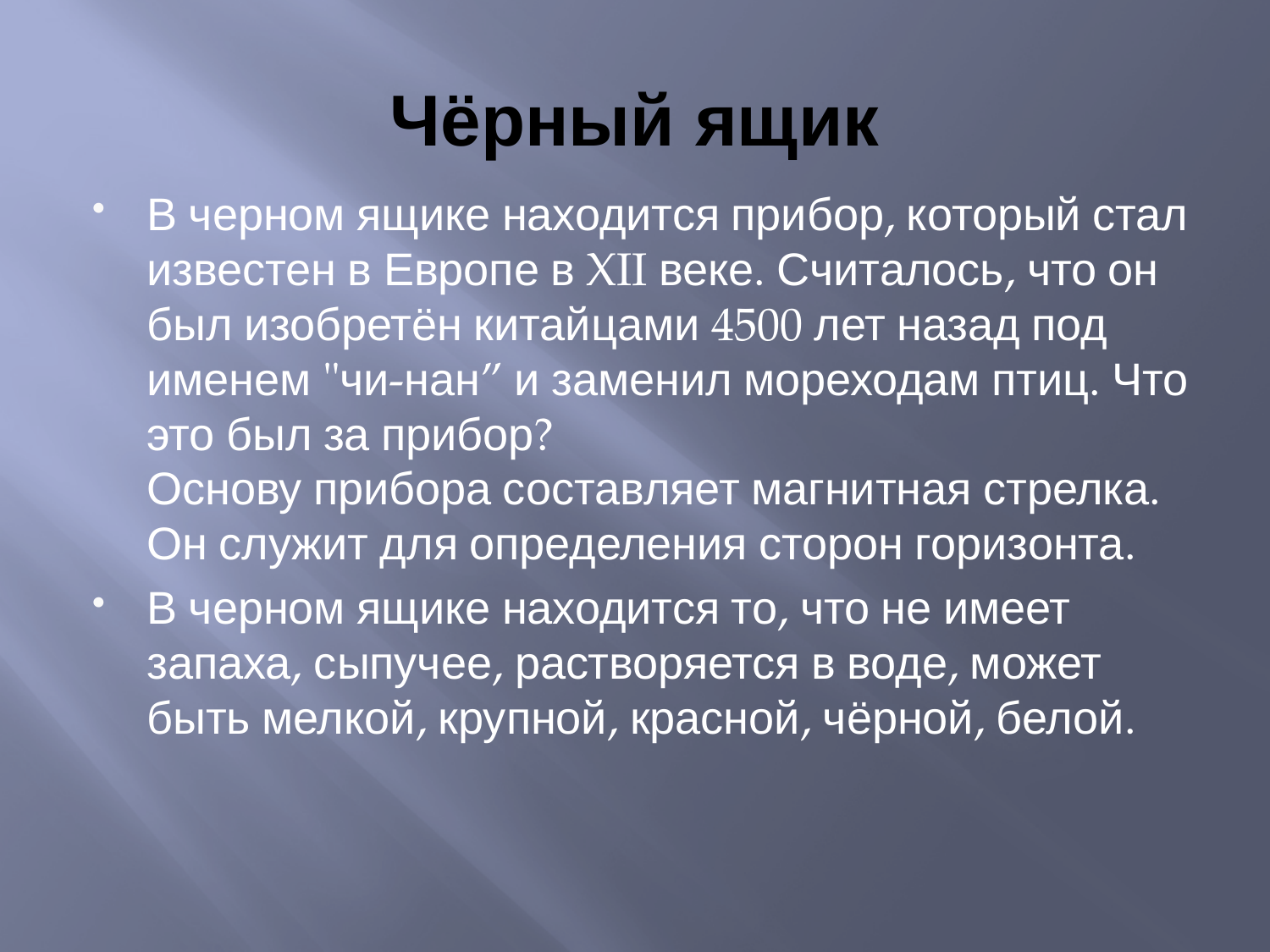

# Чёрный ящик
В черном ящике находится прибор, который стал известен в Европе в XII веке. Считалось, что он был изобретён китайцами 4500 лет назад под именем "чи-нан” и заменил мореходам птиц. Что это был за прибор? 
Основу прибора составляет магнитная стрелка. Он служит для определения сторон горизонта.
В черном ящике находится то, что не имеет запаха, сыпучее, растворяется в воде, может быть мелкой, крупной, красной, чёрной, белой.